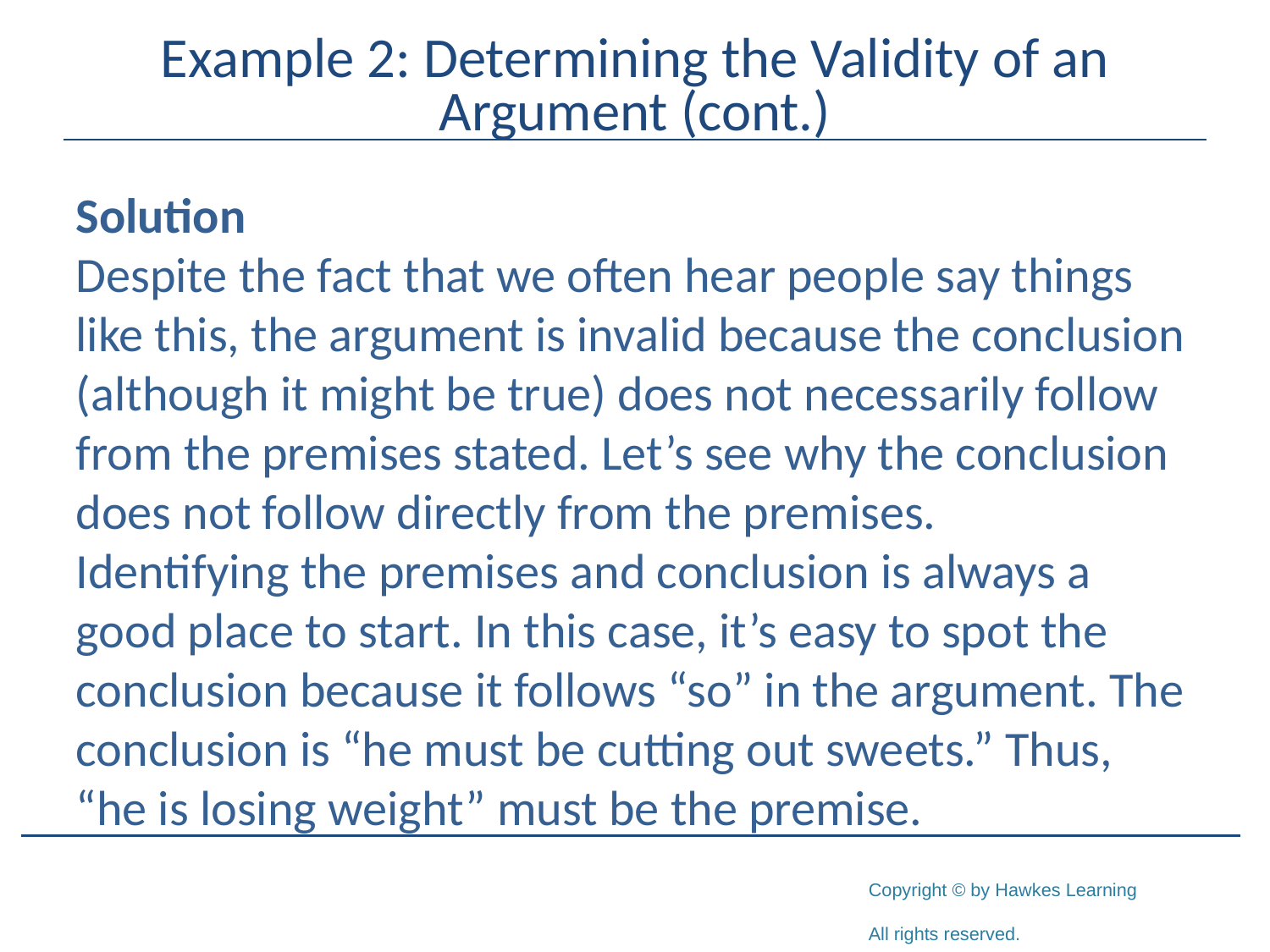

# Example 2: Determining the Validity of an Argument (cont.)
Solution
Despite the fact that we often hear people say things like this, the argument is invalid because the conclusion (although it might be true) does not necessarily follow from the premises stated. Let’s see why the conclusion does not follow directly from the premises.
Identifying the premises and conclusion is always a good place to start. In this case, it’s easy to spot the conclusion because it follows “so” in the argument. The conclusion is “he must be cutting out sweets.” Thus, “he is losing weight” must be the premise.